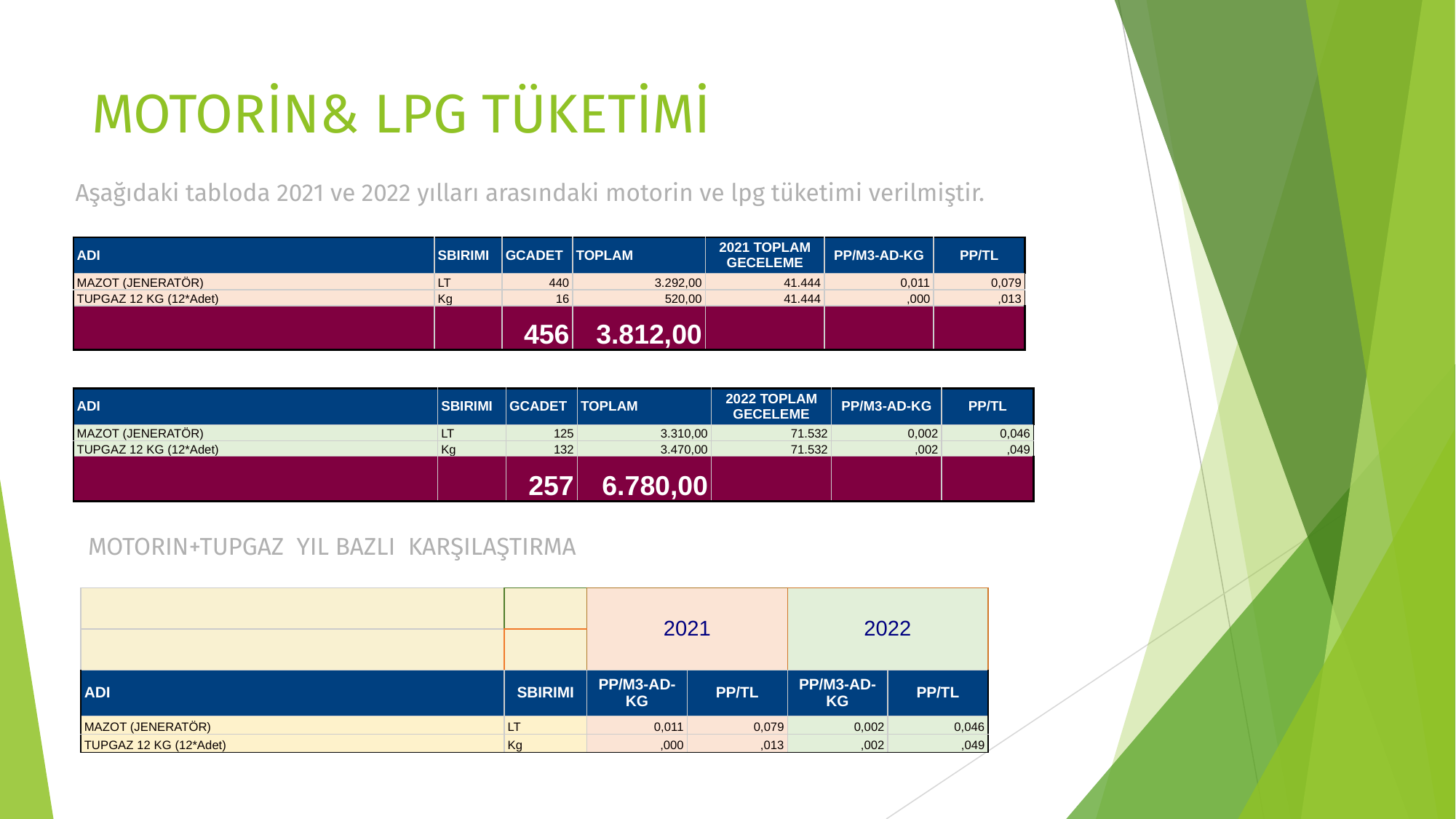

# MOTORİN& LPG TÜKETİMİ
Aşağıdaki tabloda 2021 ve 2022 yılları arasındaki motorin ve lpg tüketimi verilmiştir.

  MOTORIN+TUPGAZ  YIL BAZLI  KARŞILAŞTIRMA

| ADI | SBIRIMI | GCADET | TOPLAM | 2021 TOPLAM GECELEME | PP/M3-AD-KG | PP/TL |
| --- | --- | --- | --- | --- | --- | --- |
| MAZOT (JENERATÖR) | LT | 440 | 3.292,00 | 41.444 | 0,011 | 0,079 |
| TUPGAZ 12 KG (12\*Adet) | Kg | 16 | 520,00 | 41.444 | ,000 | ,013 |
|  |  | 456 | 3.812,00 |  |  |  |
| ADI | SBIRIMI | GCADET | TOPLAM | 2022 TOPLAM GECELEME | PP/M3-AD-KG | PP/TL |
| --- | --- | --- | --- | --- | --- | --- |
| MAZOT (JENERATÖR) | LT | 125 | 3.310,00 | 71.532 | 0,002 | 0,046 |
| TUPGAZ 12 KG (12\*Adet) | Kg | 132 | 3.470,00 | 71.532 | ,002 | ,049 |
|  |  | 257 | 6.780,00 |  |  |  |
|  |  | 2021 |  | 2022 |  |
| --- | --- | --- | --- | --- | --- |
|  |  |  |  |  |  |
| ADI | SBIRIMI | PP/M3-AD-KG | PP/TL | PP/M3-AD-KG | PP/TL |
| MAZOT (JENERATÖR) | LT | 0,011 | 0,079 | 0,002 | 0,046 |
| TUPGAZ 12 KG (12\*Adet) | Kg | ,000 | ,013 | ,002 | ,049 |